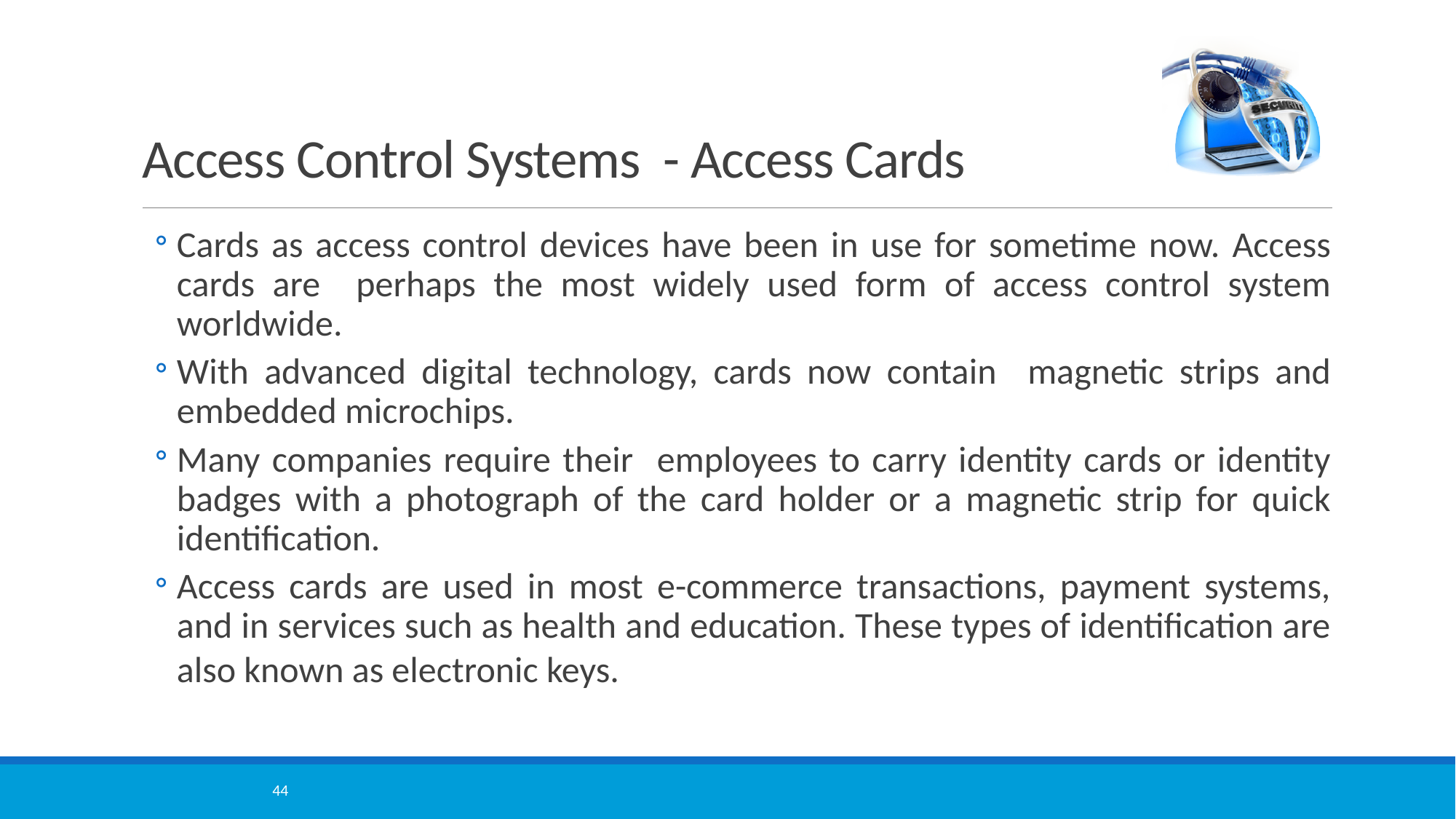

# Access Control Systems  - Access Cards
Cards as access control devices have been in use for sometime now. Access cards are  perhaps the most widely used form of access control system worldwide.
With advanced digital technology, cards now contain  magnetic strips and embedded microchips.
Many companies require their  employees to carry identity cards or identity badges with a photograph of the card holder or a magnetic strip for quick identification.
Access cards are used in most e-commerce transactions, payment systems, and in services such as health and education. These types of identification are also known as electronic keys.

44